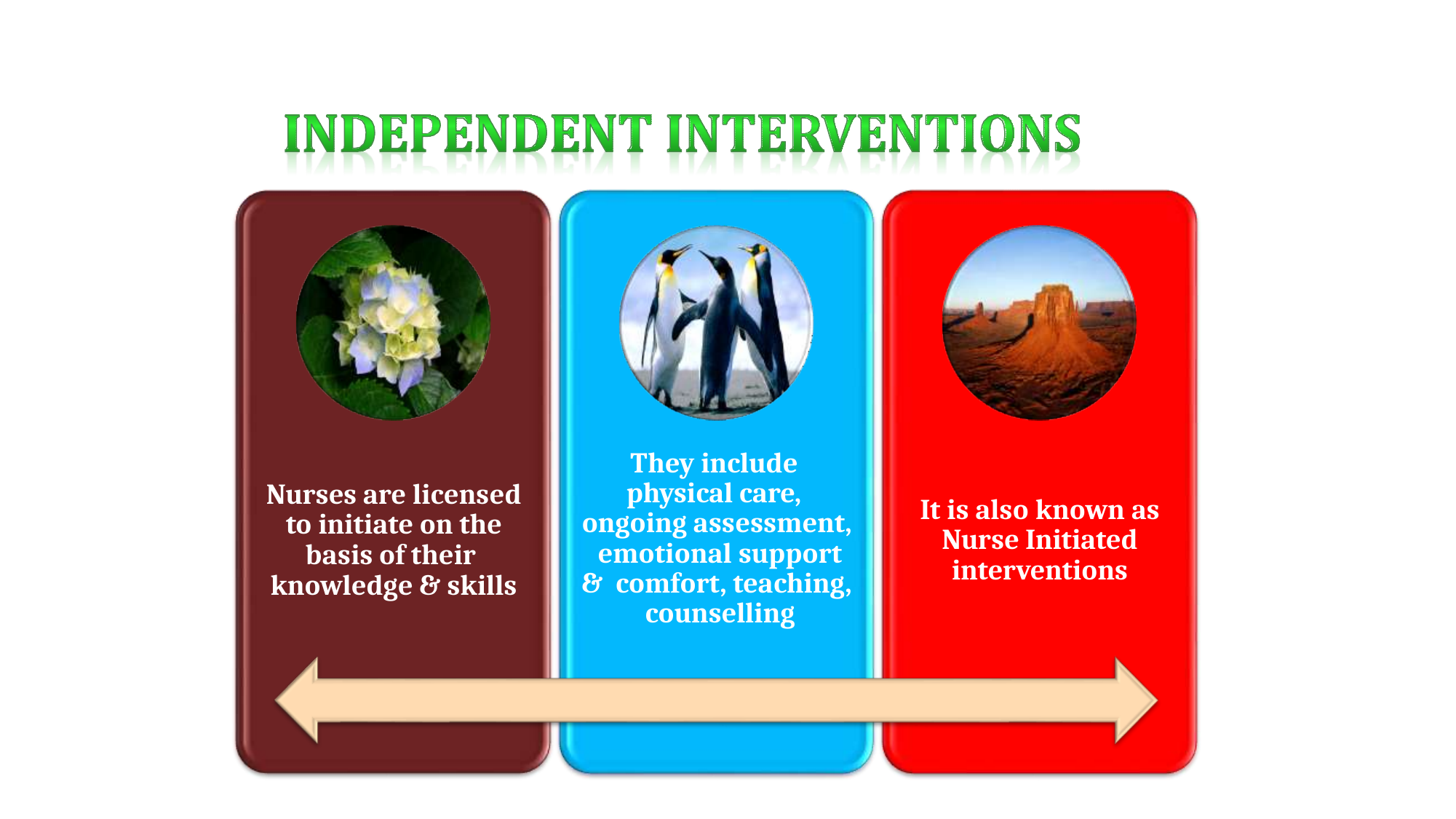

They include  physical care,  ongoing assessment,  emotional support &  comfort, teaching,  counselling
Nurses are licensed  to initiate on the  basis of their  knowledge & skills
It is also known as  Nurse Initiated  interventions